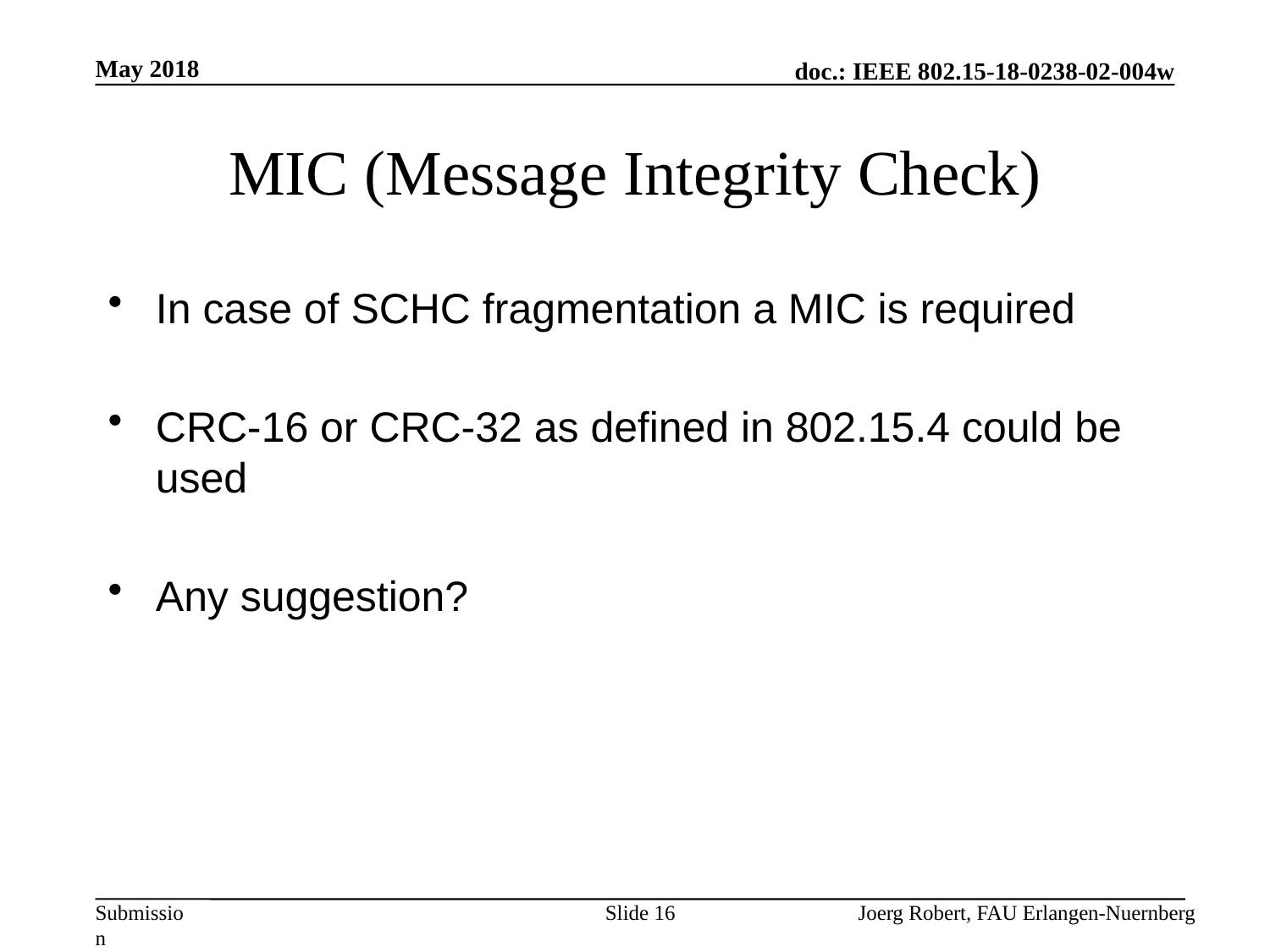

May 2018
# MIC (Message Integrity Check)
In case of SCHC fragmentation a MIC is required

CRC-16 or CRC-32 as defined in 802.15.4 could be used

Any suggestion?
Slide 16
Joerg Robert, FAU Erlangen-Nuernberg